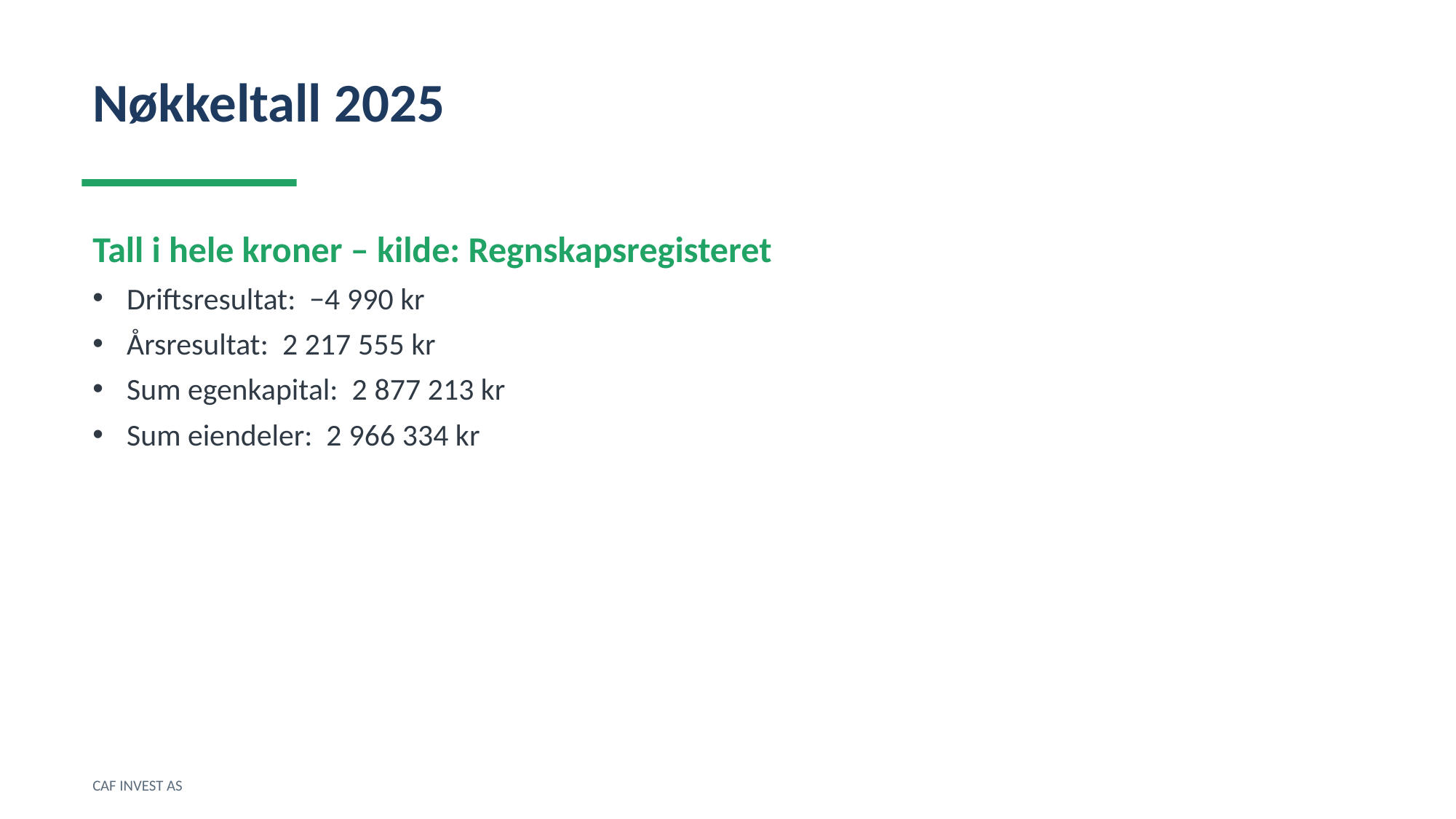

Nøkkeltall 2025

Tall i hele kroner – kilde: Regnskapsregisteret
Driftsresultat:  −4 990 kr
Årsresultat:  2 217 555 kr
Sum egenkapital:  2 877 213 kr
Sum eiendeler:  2 966 334 kr
CAF INVEST AS